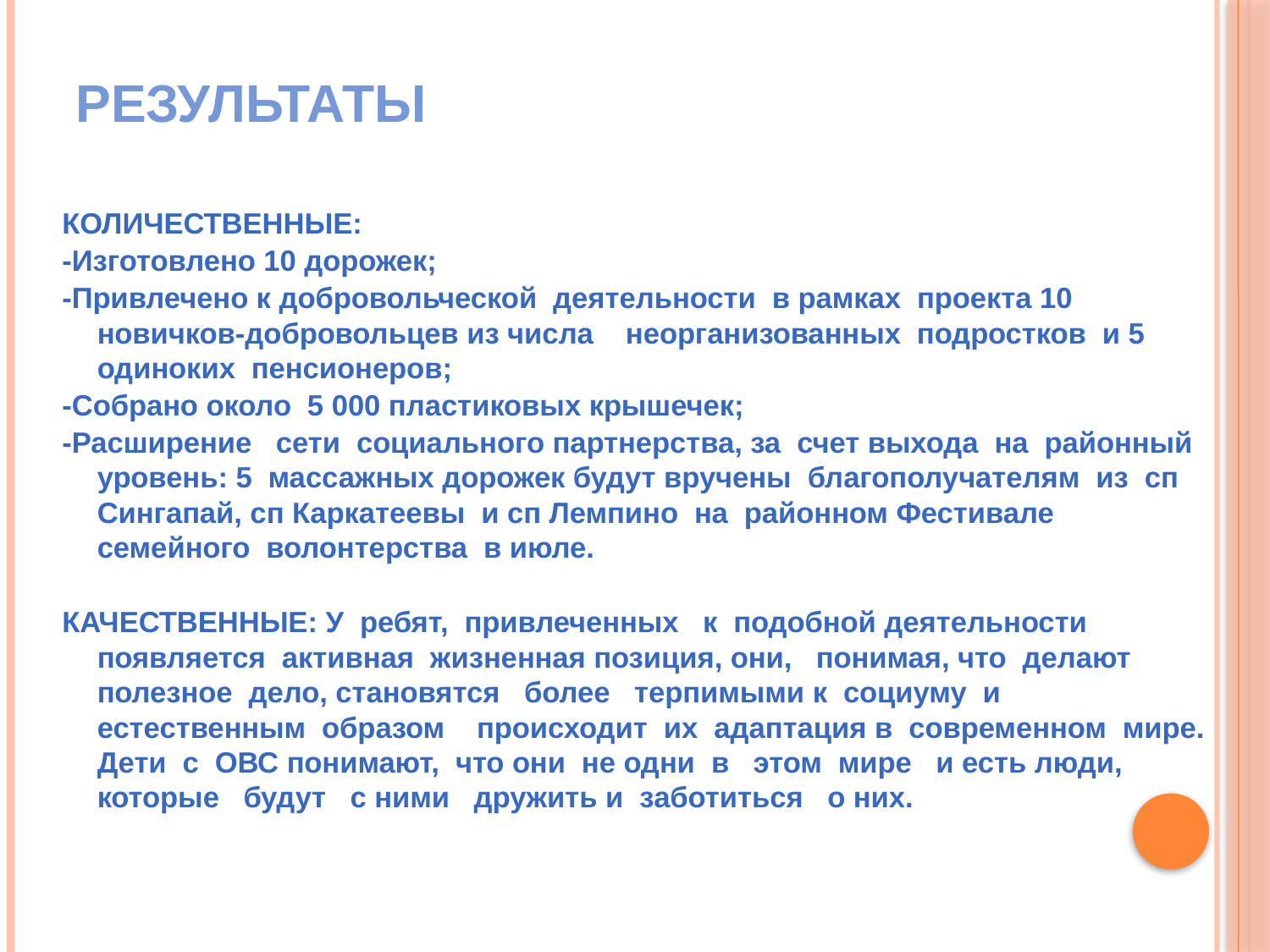

# РЕЗУЛЬТАТЫ
КОЛИЧЕСТВЕННЫЕ:
-Изготовлено 10 дорожек;
-Привлечено к добровольческой  деятельности  в рамках  проекта 10 новичков-добровольцев из числа    неорганизованных  подростков  и 5  одиноких  пенсионеров;
-Собрано около  5 000 пластиковых крышечек;
-Расширение   сети  социального партнерства, за  счет выхода  на  районный  уровень: 5  массажных дорожек будут вручены  благополучателям  из  сп Сингапай, сп Каркатеевы  и сп Лемпино  на  районном Фестивале  семейного  волонтерства  в июле.

КАЧЕСТВЕННЫЕ: У  ребят,  привлеченных   к  подобной деятельности  появляется  активная  жизненная позиция, они,   понимая, что  делают полезное  дело, становятся   более   терпимыми к  социуму  и  естественным  образом    происходит  их  адаптация в  современном  мире.  Дети  с  ОВС понимают,  что они  не одни  в   этом  мире   и есть люди, которые   будут   с ними   дружить и  заботиться   о них.